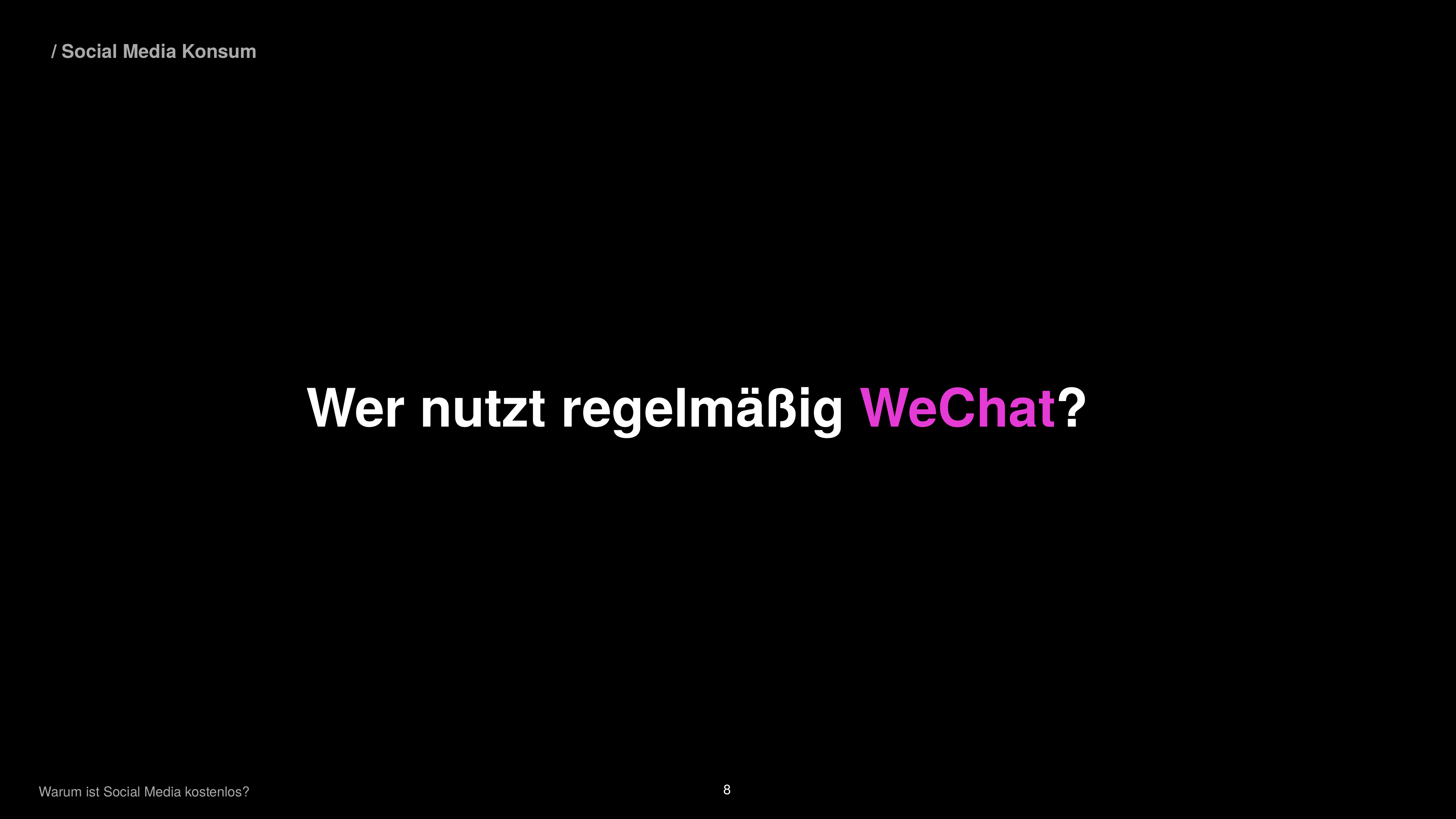

/ Social Media Konsum
Wer nutzt regelmäßig WeChat?
Warum ist Social Media kostenlos?
8